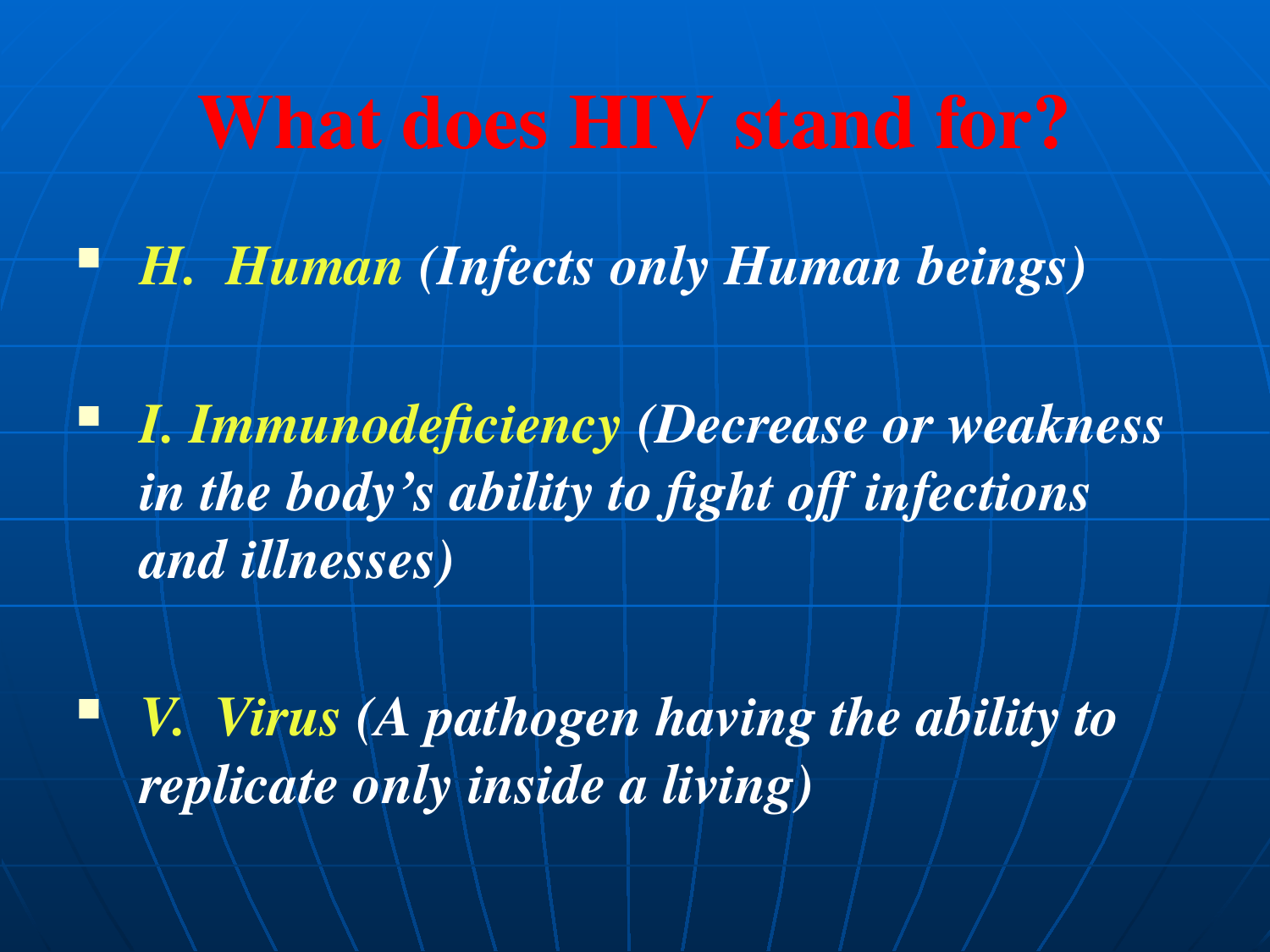

# What does HIV stand for?
H.  Human (Infects only Human beings)

I. Immunodeficiency (Decrease or weakness in the body’s ability to fight off infections and illnesses)

V.  Virus (A pathogen having the ability to replicate only inside a living)